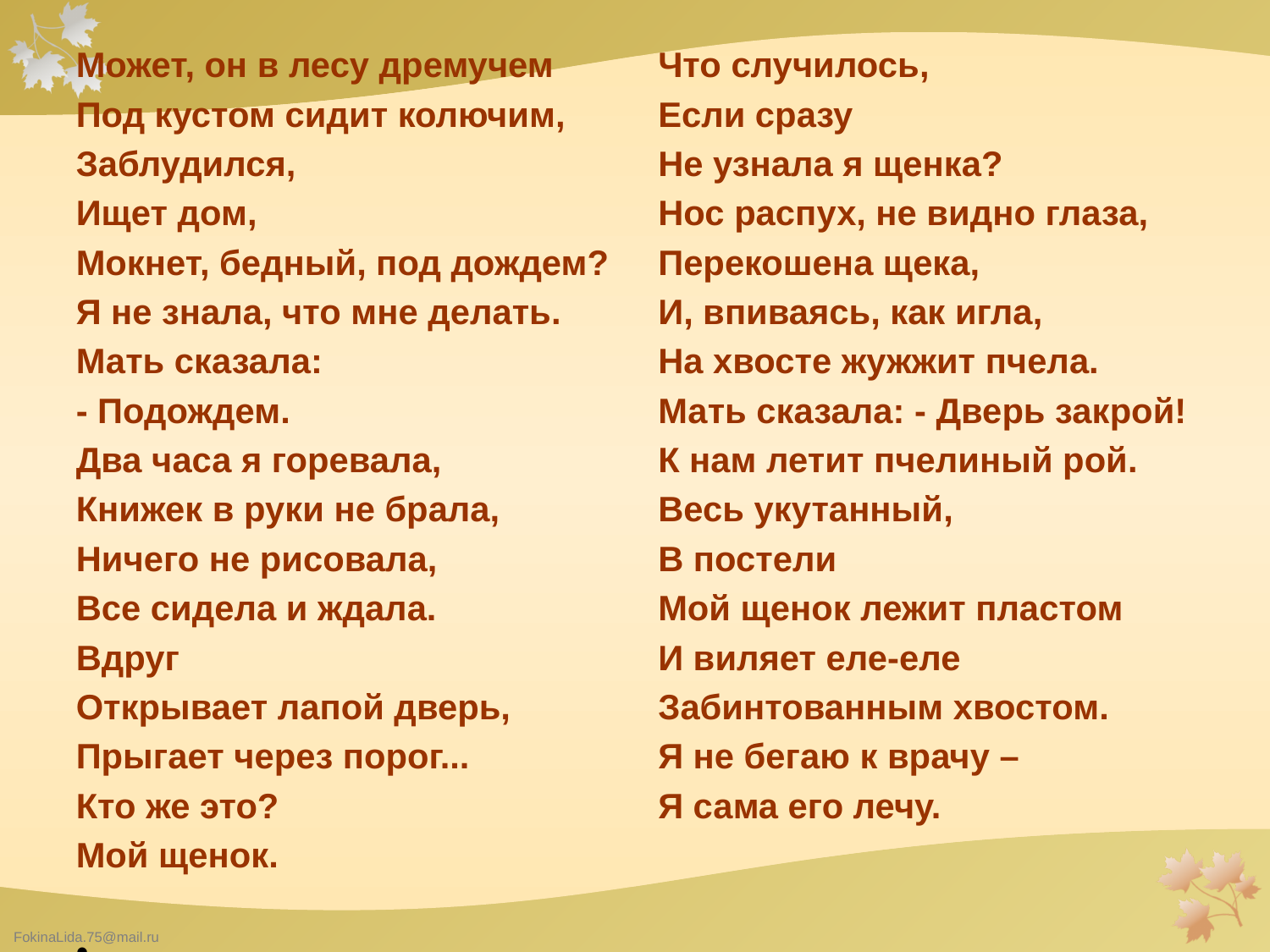

Может, он в лесу дремучем
Под кустом сидит колючим,
Заблудился,
Ищет дом,
Мокнет, бедный, под дождем?
Я не знала, что мне делать.
Мать сказала:
- Подождем.
Два часа я горевала,
Книжек в руки не брала,
Ничего не рисовала,
Все сидела и ждала.
Вдруг
Открывает лапой дверь,
Прыгает через порог...
Кто же это?
Мой щенок.

Что случилось,
Если сразу
Не узнала я щенка?
Нос распух, не видно глаза,
Перекошена щека,
И, впиваясь, как игла,
На хвосте жужжит пчела.
Мать сказала: - Дверь закрой!
К нам летит пчелиный рой.
Весь укутанный,
В постели
Мой щенок лежит пластом
И виляет еле-еле
Забинтованным хвостом.
Я не бегаю к врачу –
Я сама его лечу.
#